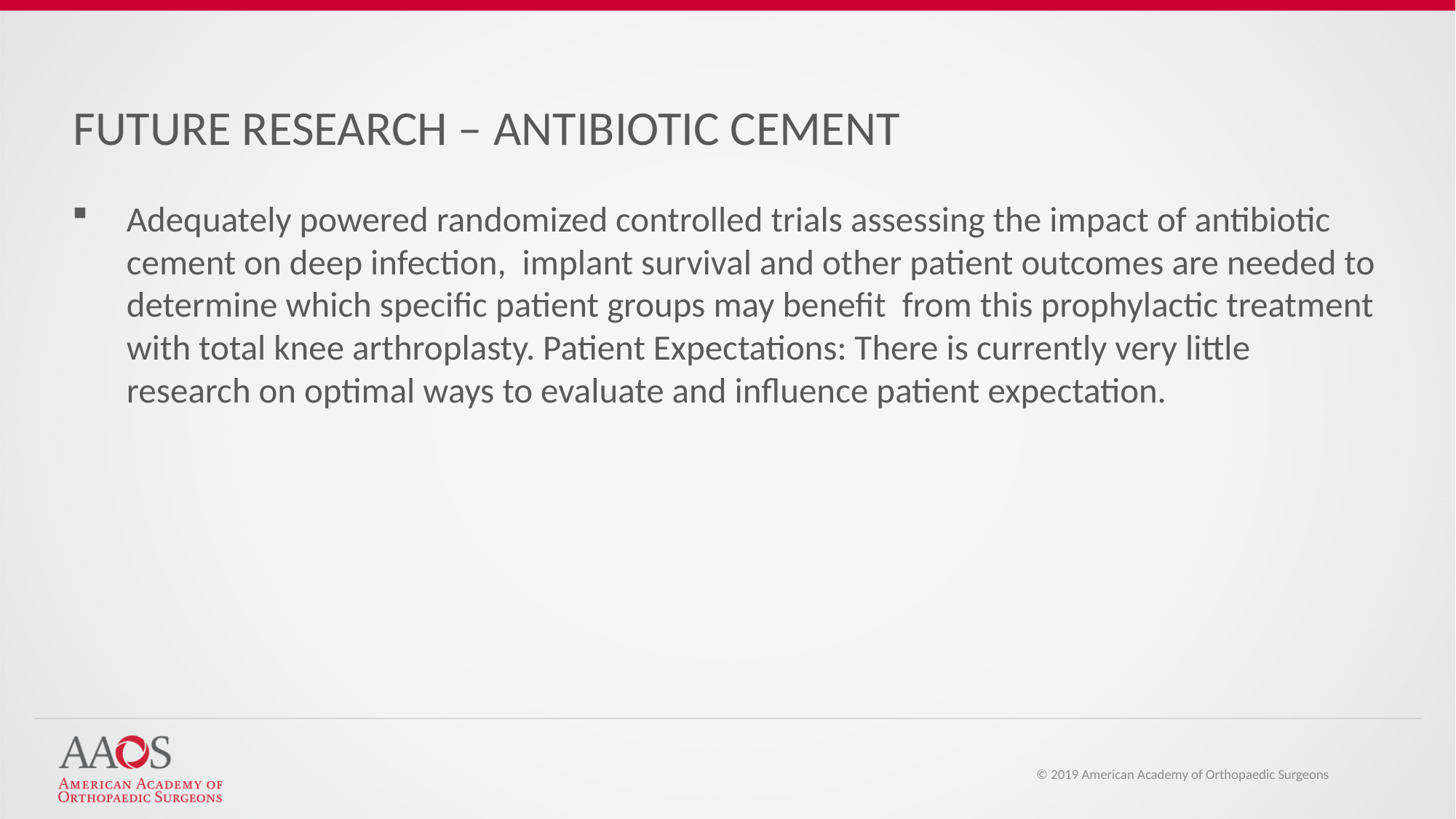

FUTURE RESEARCH – ANTIBIOTIC CEMENT
Adequately powered randomized controlled trials assessing the impact of antibiotic cement on deep infection,  implant survival and other patient outcomes are needed to determine which specific patient groups may benefit  from this prophylactic treatment with total knee arthroplasty. Patient Expectations: There is currently very little research on optimal ways to evaluate and influence patient expectation.
© 2019 American Academy of Orthopaedic Surgeons